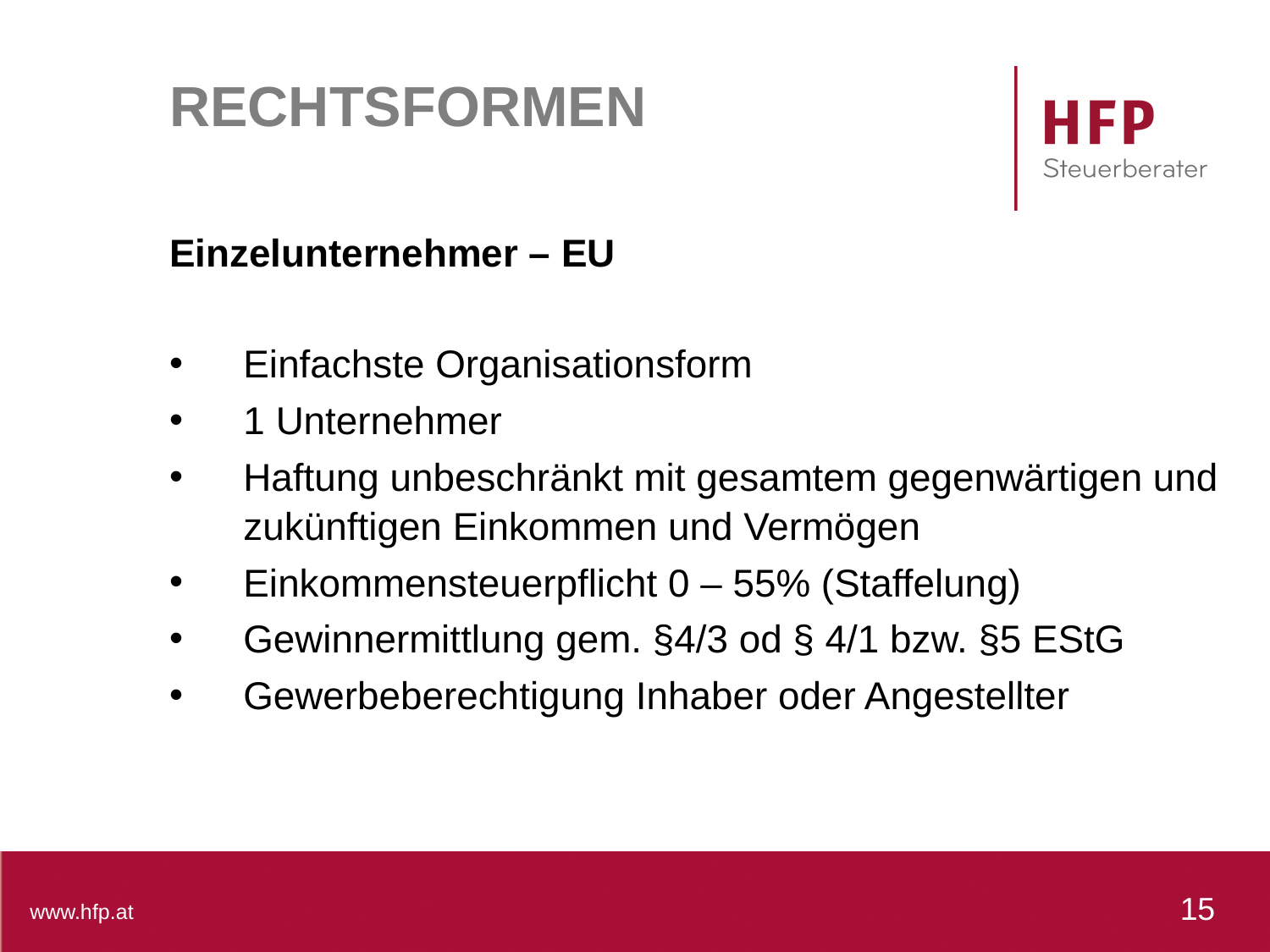

# RECHTSFORMEN
Einzelunternehmer – EU

Einfachste Organisationsform
1 Unternehmer
Haftung unbeschränkt mit gesamtem gegenwärtigen und zukünftigen Einkommen und Vermögen
Einkommensteuerpflicht 0 – 55% (Staffelung)
Gewinnermittlung gem. §4/3 od § 4/1 bzw. §5 EStG
Gewerbeberechtigung Inhaber oder Angestellter

15